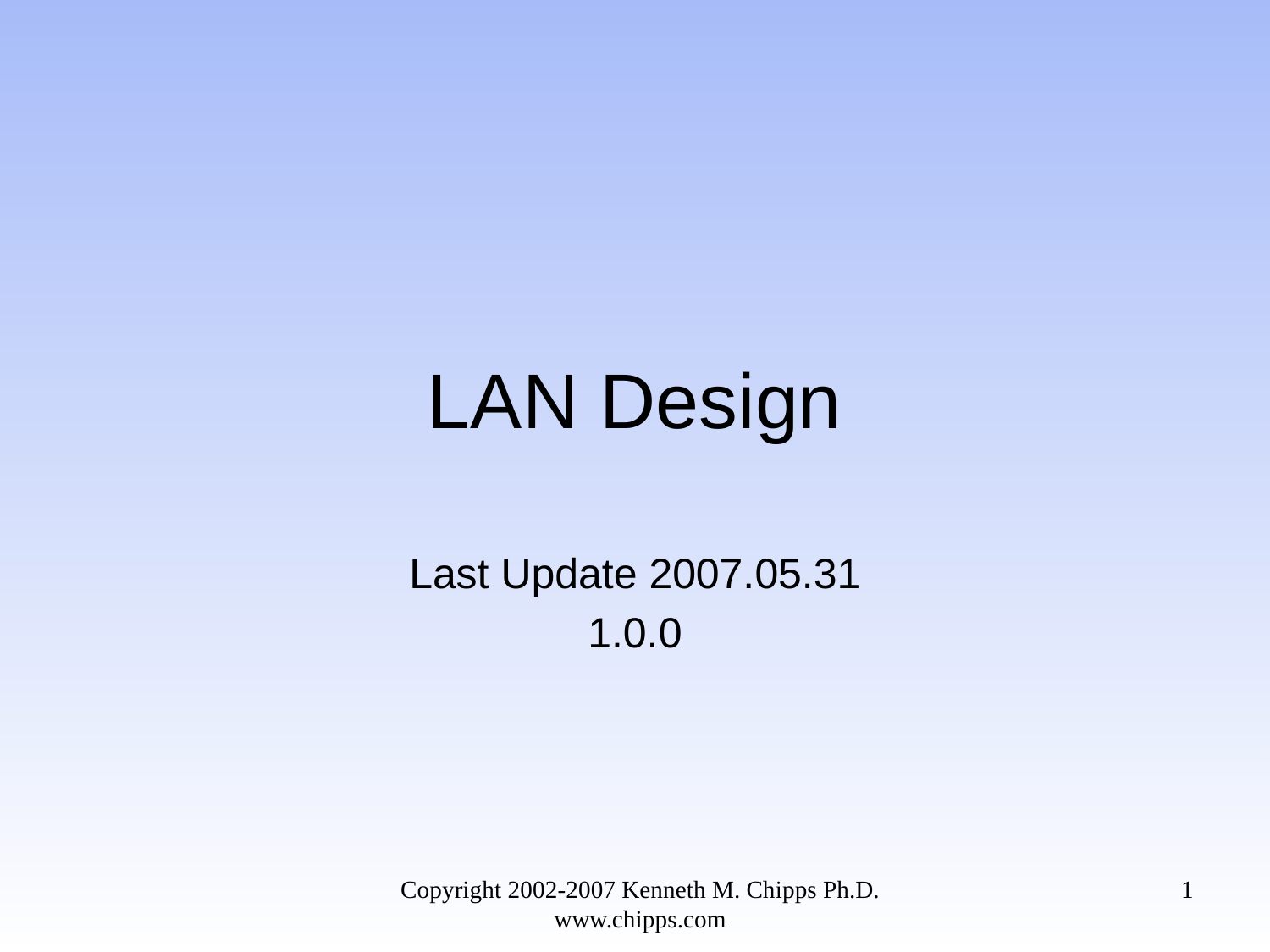

# LAN Design
Last Update 2007.05.31
1.0.0
Copyright 2002-2007 Kenneth M. Chipps Ph.D. www.chipps.com
1